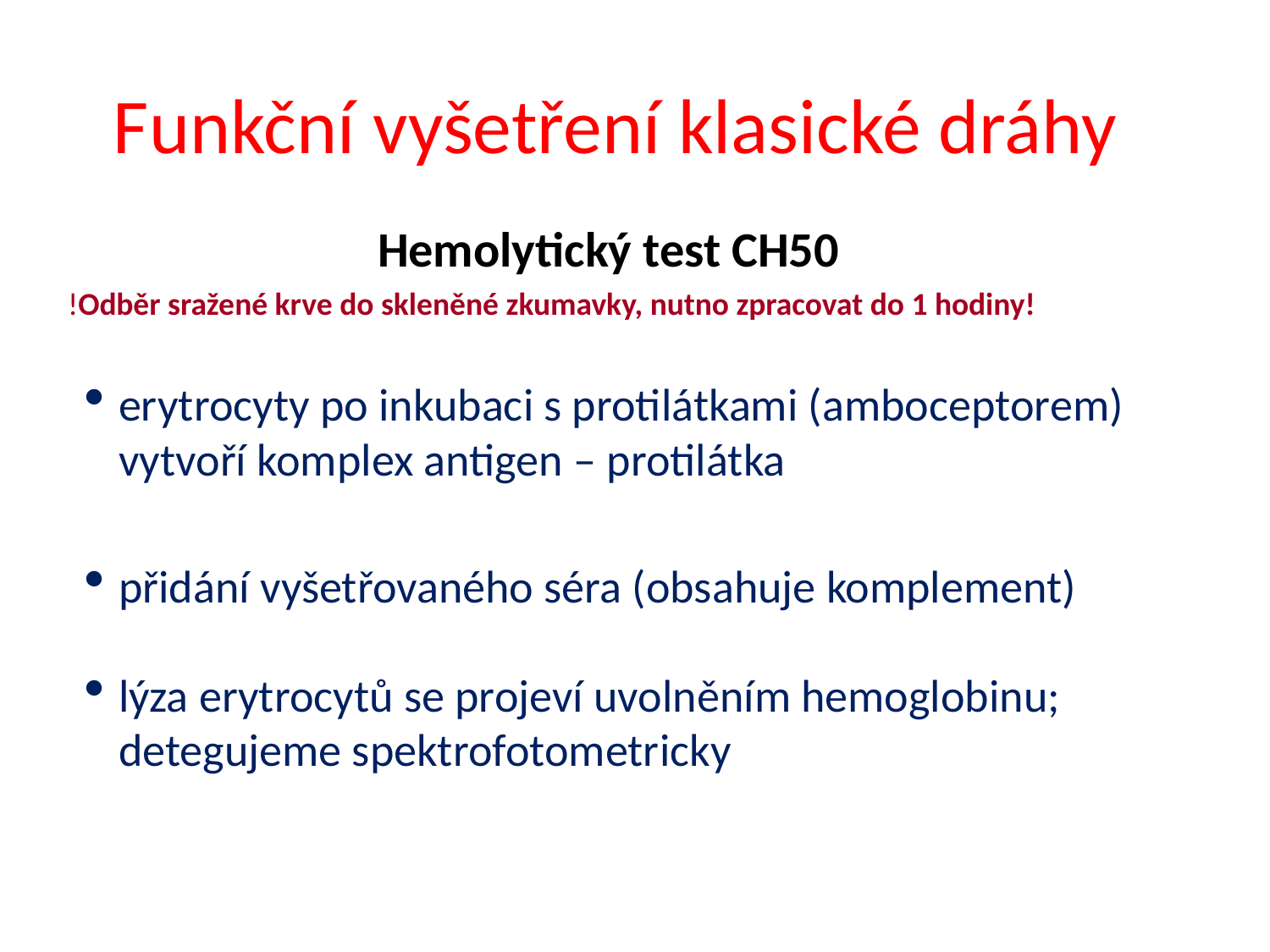

# Funkční vyšetření klasické dráhy
Hemolytický test CH50
               !Odběr sražené krve do skleněné zkumavky, nutno zpracovat do 1 hodiny!

erytrocyty po inkubaci s protilátkami (amboceptorem)    vytvoří komplex antigen – protilátka

přidání vyšetřovaného séra (obsahuje komplement)

lýza erytrocytů se projeví uvolněním hemoglobinu; detegujeme spektrofotometricky